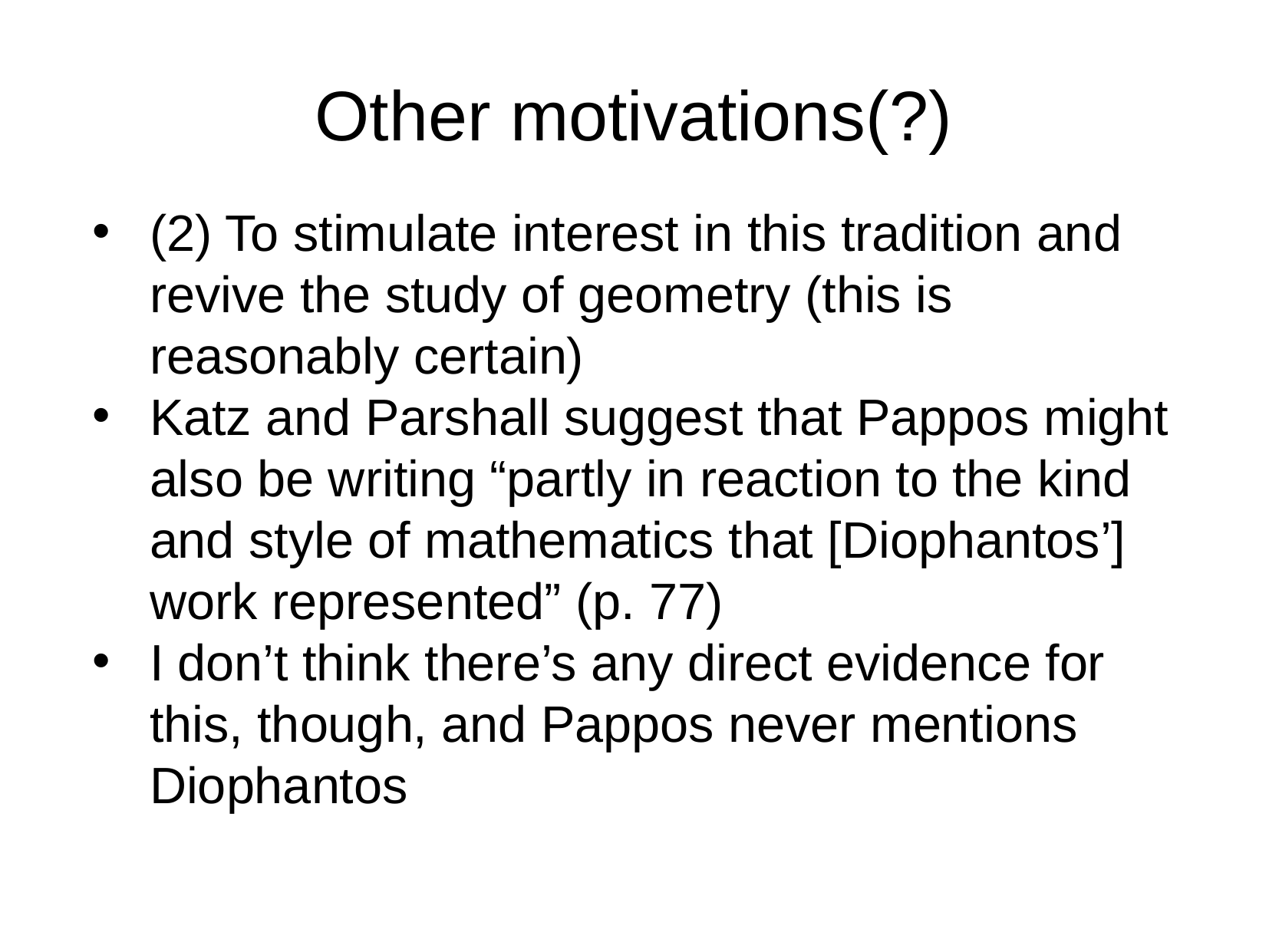

Other motivations(?)
(2) To stimulate interest in this tradition and revive the study of geometry (this is reasonably certain)
Katz and Parshall suggest that Pappos might also be writing “partly in reaction to the kind and style of mathematics that [Diophantos’] work represented” (p. 77)
I don’t think there’s any direct evidence for this, though, and Pappos never mentions Diophantos